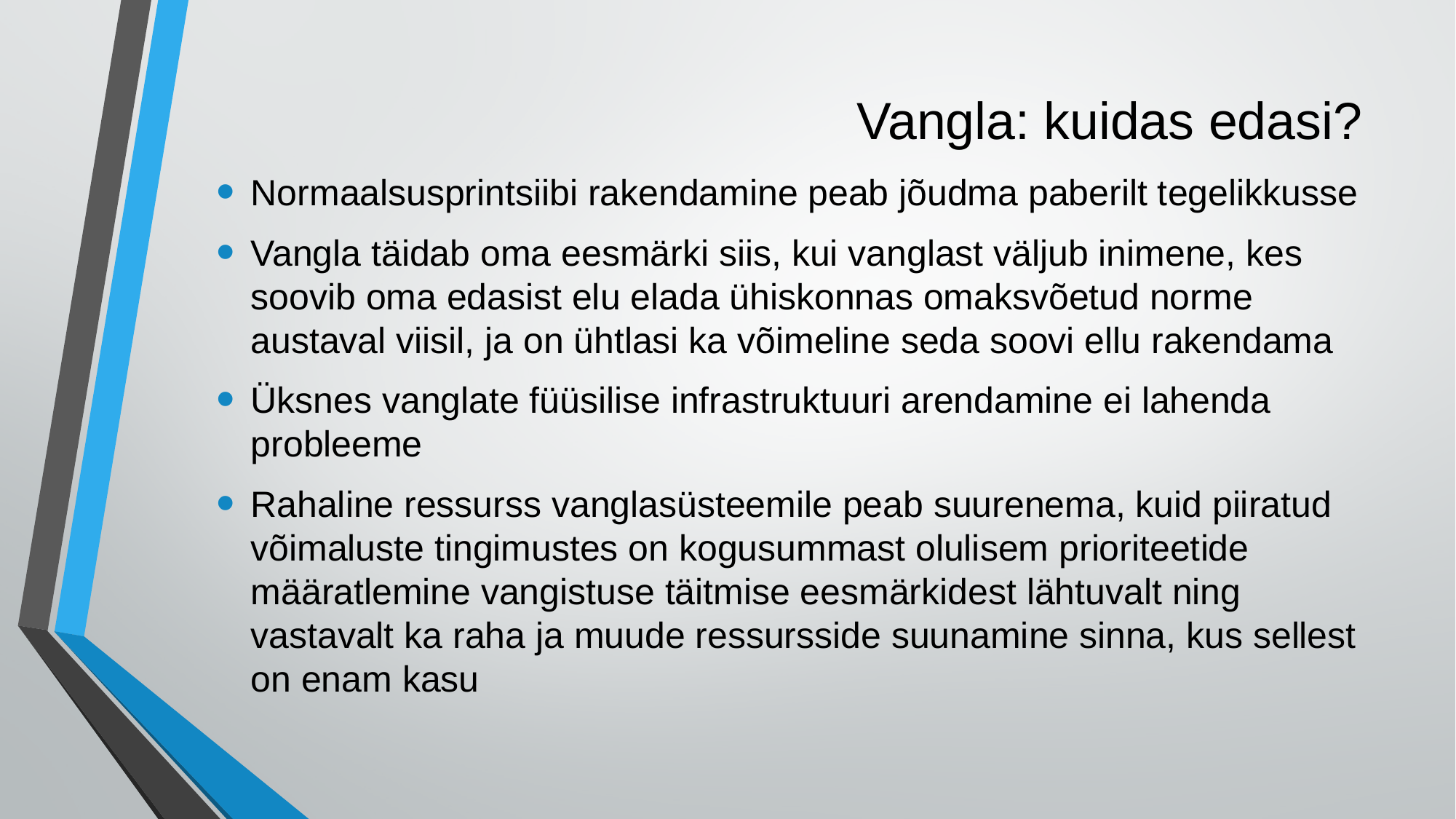

# Vangla: kuidas edasi?
Normaalsusprintsiibi rakendamine peab jõudma paberilt tegelikkusse
Vangla täidab oma eesmärki siis, kui vanglast väljub inimene, kes soovib oma edasist elu elada ühiskonnas omaksvõetud norme austaval viisil, ja on ühtlasi ka võimeline seda soovi ellu rakendama
Üksnes vanglate füüsilise infrastruktuuri arendamine ei lahenda probleeme
Rahaline ressurss vanglasüsteemile peab suurenema, kuid piiratud võimaluste tingimustes on kogusummast olulisem prioriteetide määratlemine vangistuse täitmise eesmärkidest lähtuvalt ning vastavalt ka raha ja muude ressursside suunamine sinna, kus sellest on enam kasu